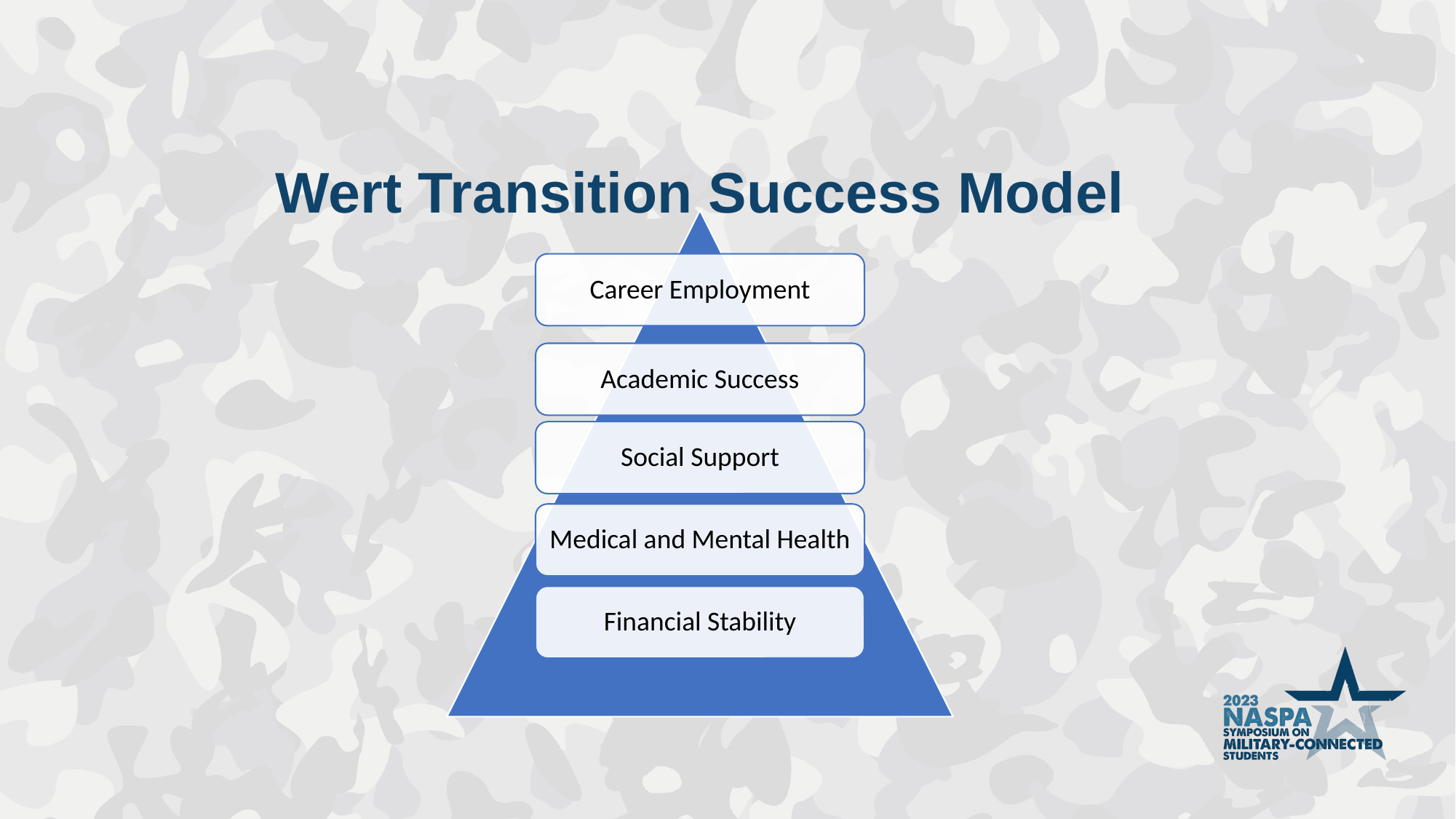

# Wert Transition Success Model

Career Employment

Academic Success

Social Support

Medical and Mental Health

Financial Stability